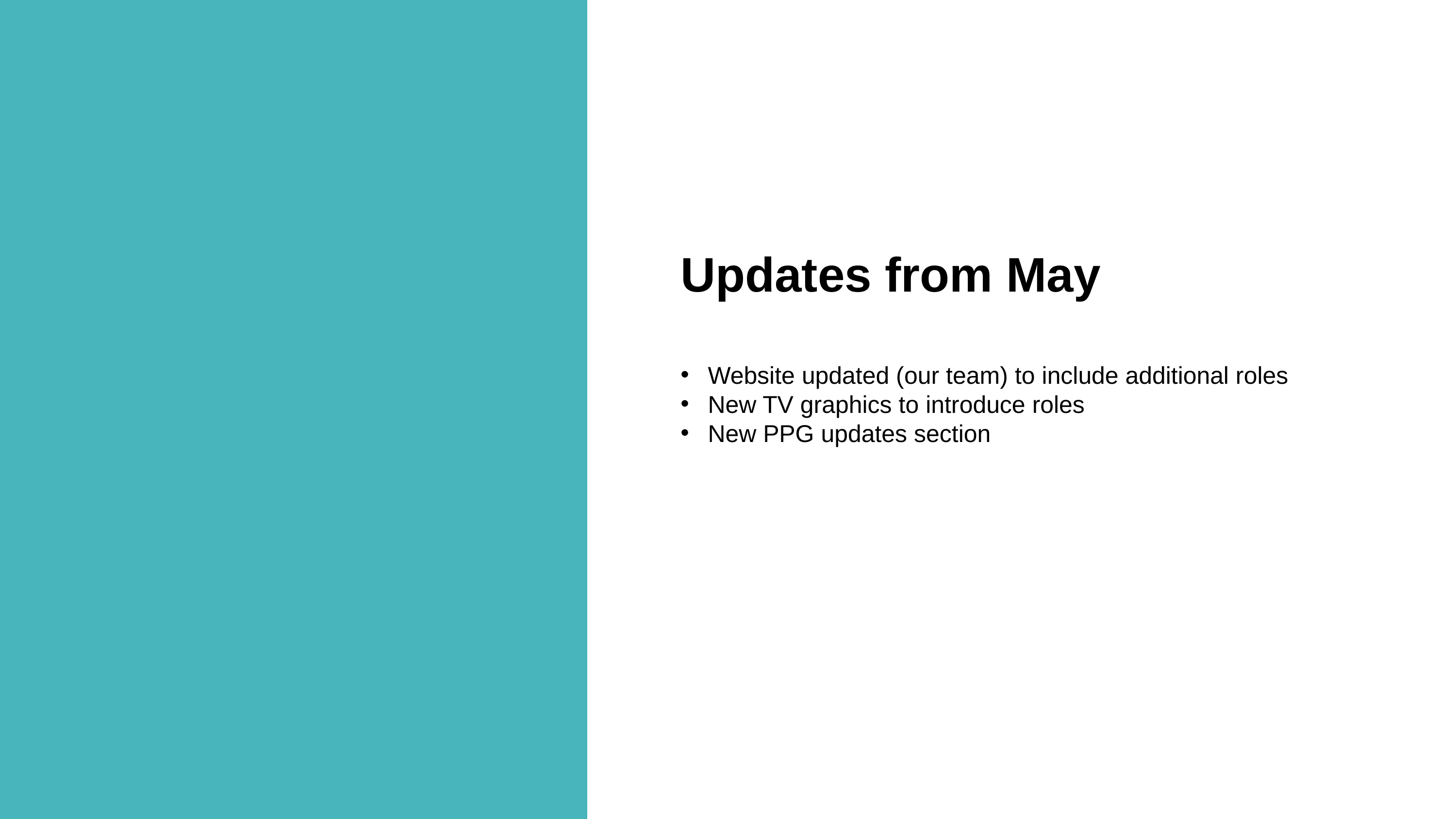

Updates from May

Website updated (our team) to include additional roles
New TV graphics to introduce roles
New PPG updates section